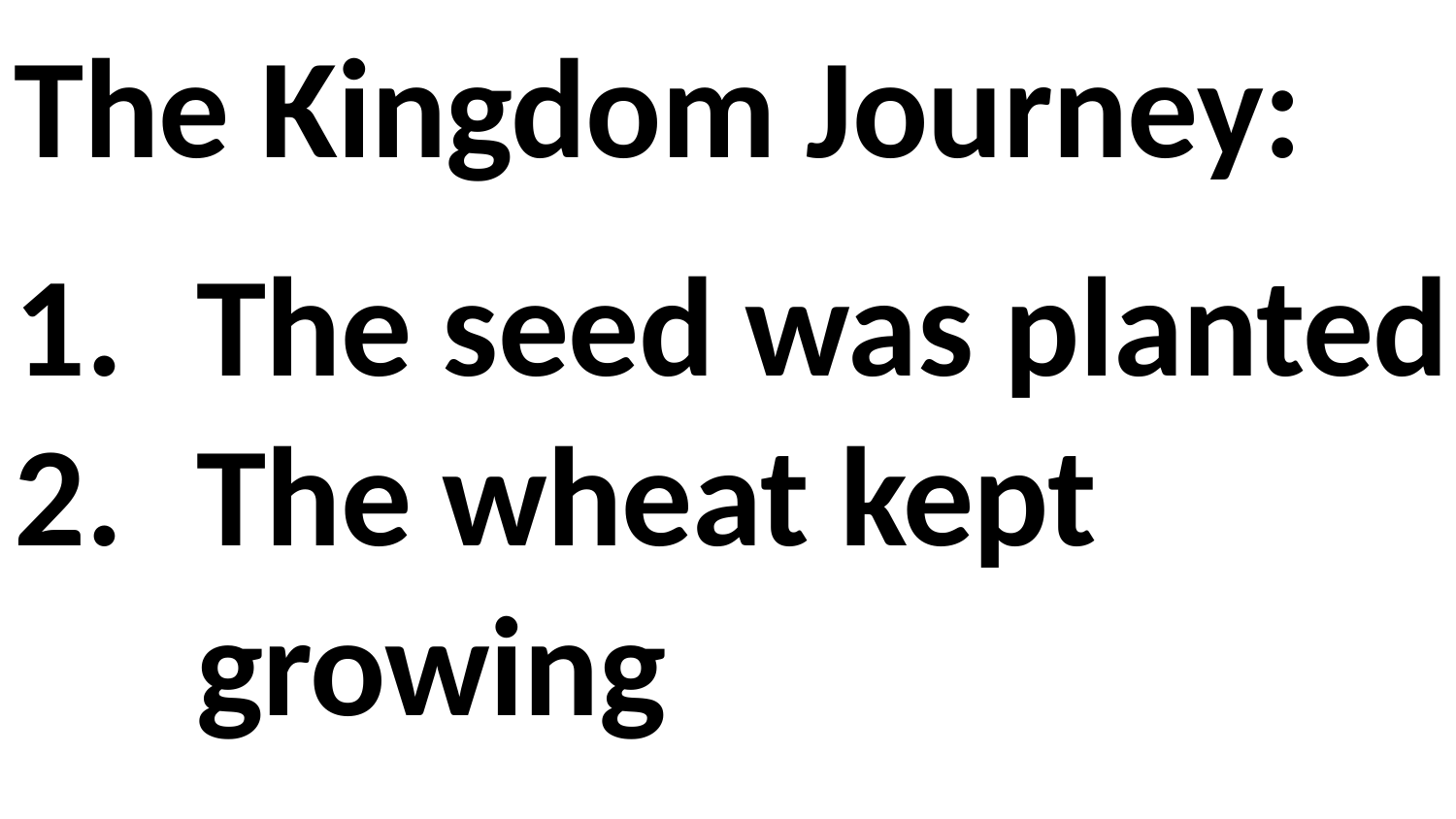

The Kingdom Journey:

The seed was planted
The wheat kept growing